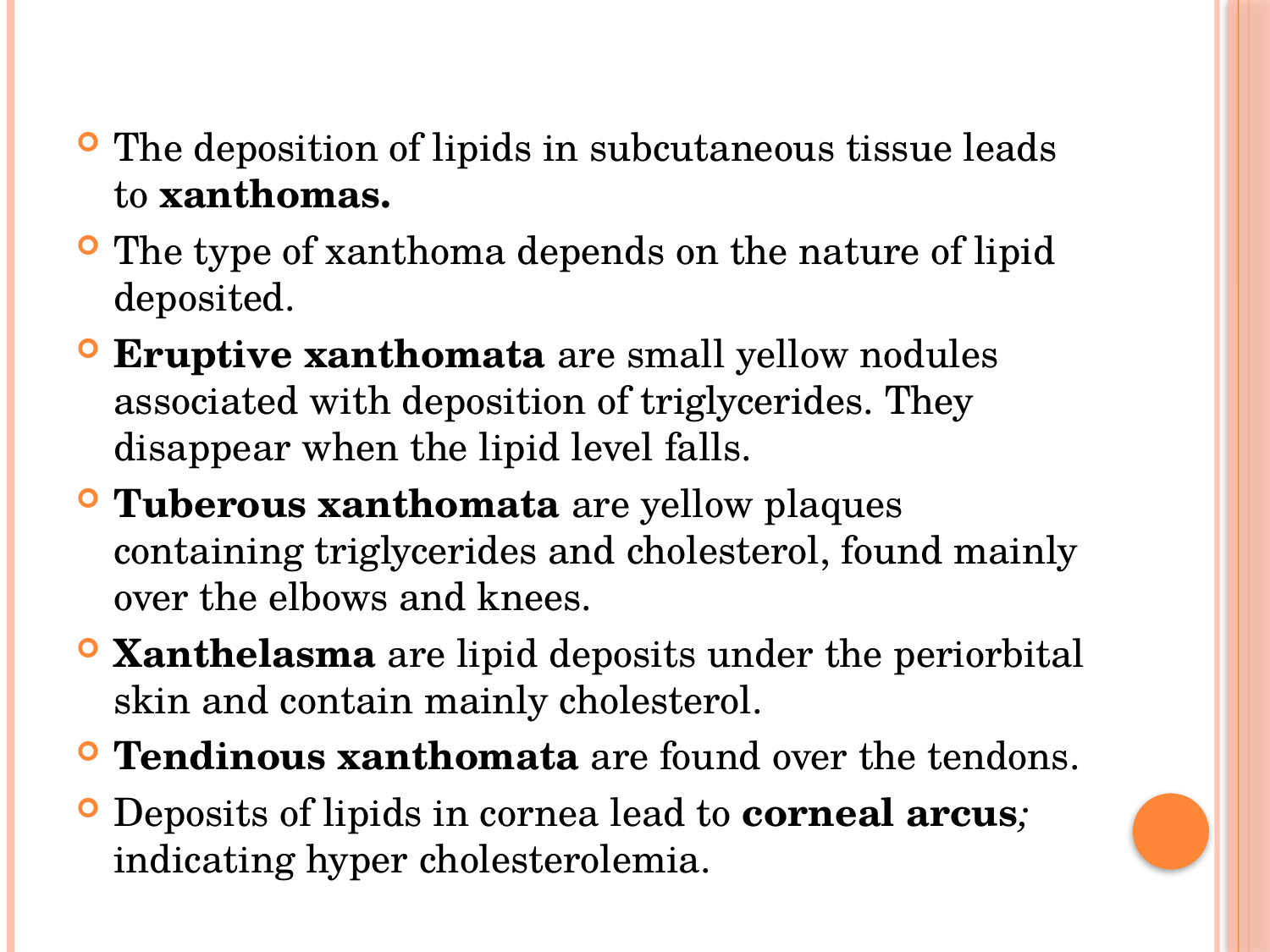

The deposition of lipids in subcutaneous tissue leads to xanthomas.
The type of xanthoma depends on the nature of lipid deposited.
Eruptive xanthomata are small yellow nodules associated with deposition of triglycerides. They disappear when the lipid level falls.
Tuberous xanthomata are yellow plaques containing triglycerides and cholesterol, found mainly over the elbows and knees.
Xanthelasma are lipid deposits under the periorbital skin and contain mainly cholesterol.
Tendinous xanthomata are found over the tendons.
Deposits of lipids in cornea lead to corneal arcus; indicating hyper cholesterolemia.